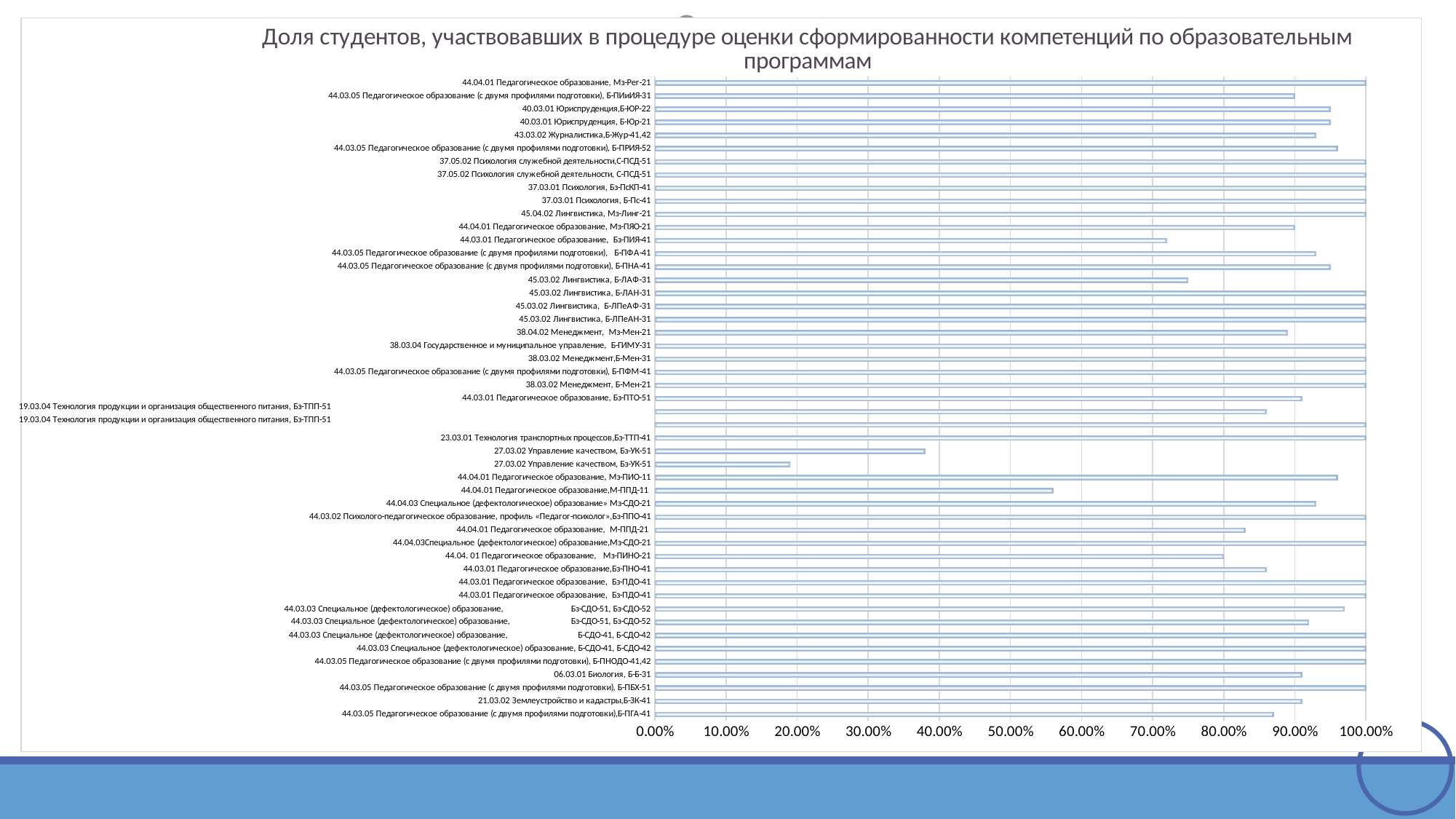

### Chart: Доля студентов, участвовавших в процедуре оценки сформированности компетенций по образовательным программам

| Category | Доля студентов, прошедших тестирование по направлению подготовки |
|---|---|
| 44.03.05 Педагогическое образование (с двумя профилями подготовки),Б-ПГА-41 | 0.87 |
| 21.03.02 Землеустройство и кадастры,Б-ЗК-41 | 0.91 |
| 44.03.05 Педагогическое образование (с двумя профилями подготовки), Б-ПБХ-51 | 1.0 |
| 06.03.01 Биология, Б-Б-31 | 0.91 |
| 44.03.05 Педагогическое образование (с двумя профилями подготовки), Б-ПНОДО-41,42 | 1.0 |
| 44.03.03 Специальное (дефектологическое) образование, Б-СДО-41, Б-СДО-42 | 1.0 |
| 44.03.03 Специальное (дефектологическое) образование,                               Б-СДО-41, Б-СДО-42 | 1.0 |
| 44.03.03 Специальное (дефектологическое) образование,                           Бз-СДО-51, Бз-СДО-52 | 0.92 |
| 44.03.03 Специальное (дефектологическое) образование,                              Бз-СДО-51, Бз-СДО-52 | 0.97 |
| 44.03.01 Педагогическое образование,  Бз-ПДО-41 | 1.0 |
| 44.03.01 Педагогическое образование,  Бз-ПДО-41 | 1.0 |
| 44.03.01 Педагогическое образование,Бз-ПНО-41 | 0.86 |
| 44.04. 01 Педагогическое образование,   Мз-ПИНО-21 | 0.8 |
| 44.04.03Специальное (дефектологическое) образование,Мз-СДО-21 | 1.0 |
| 44.04.01 Педагогическое образование,  М-ППД-21  | 0.83 |
| 44.03.02 Психолого-педагогическое образование, профиль «Педагог-психолог»,Бз-ППО-41 | 1.0 |
| 44.04.03 Специальное (дефектологическое) образование» Мз-СДО-21 | 0.93 |
| 44.04.01 Педагогическое образование,М-ППД-11  | 0.56 |
| 44.04.01 Педагогическое образование, Мз-ПИО-11 | 0.96 |
| 27.03.02 Управление качеством, Бз-УК-51 | 0.19 |
| 27.03.02 Управление качеством, Бз-УК-51 | 0.38 |
| 23.03.01 Технология транспортных процессов,Бз-ТТП-41 | 1.0 |
| 19.03.04 Технология продукции и организация общественного питания, Бз-ТПП-51                                                                                                                                                                                     | 1.0 |
| 19.03.04 Технология продукции и организация общественного питания, Бз-ТПП-51                                                                                                                                                                                     | 0.86 |
| 44.03.01 Педагогическое образование, Бз-ПТО-51 | 0.91 |
| 38.03.02 Менеджмент, Б-Мен-21 | 1.0 |
| 44.03.05 Педагогическое образование (с двумя профилями подготовки), Б-ПФМ-41 | 1.0 |
| 38.03.02 Менеджмент,Б-Мен-31 | 1.0 |
| 38.03.04 Государственное и муниципальное управление,  Б-ГИМУ-31 | 1.0 |
| 38.04.02 Менеджмент,  Мз-Мен-21 | 0.89 |
| 45.03.02 Лингвистика, Б-ЛПеАН-31 | 1.0 |
| 45.03.02 Лингвистика,  Б-ЛПеАФ-31 | 1.0 |
| 45.03.02 Лингвистика, Б-ЛАН-31 | 1.0 |
| 45.03.02 Лингвистика, Б-ЛАФ-31 | 0.75 |
| 44.03.05 Педагогическое образование (с двумя профилями подготовки), Б-ПНА-41 | 0.95 |
| 44.03.05 Педагогическое образование (с двумя профилями подготовки),   Б-ПФА-41 | 0.93 |
| 44.03.01 Педагогическое образование,  Бз-ПИЯ-41 | 0.72 |
| 44.04.01 Педагогическое образование, Мз-ПЯО-21 | 0.9 |
| 45.04.02 Лингвистика, Мз-Линг-21 | 1.0 |
| 37.03.01 Психология, Б-Пс-41 | 1.0 |
| 37.03.01 Психология, Бз-ПсКП-41 | 1.0 |
| 37.05.02 Психология служебной деятельности, С-ПСД-51 | 1.0 |
| 37.05.02 Психология служебной деятельности,С-ПСД-51 | 1.0 |
| 44.03.05 Педагогическое образование (с двумя профилями подготовки), Б-ПРИЯ-52 | 0.96 |
| 43.03.02 Журналистика,Б-Жур-41,42 | 0.93 |
| 40.03.01 Юриспруденция, Б-Юр-21 | 0.95 |
| 40.03.01 Юриспруденция,Б-ЮР-22 | 0.95 |
| 44.03.05 Педагогическое образование (с двумя профилями подготовки), Б-ПИиИЯ-31 | 0.9 |
| 44.04.01 Педагогическое образование, Мз-Рег-21 | 1.0 |